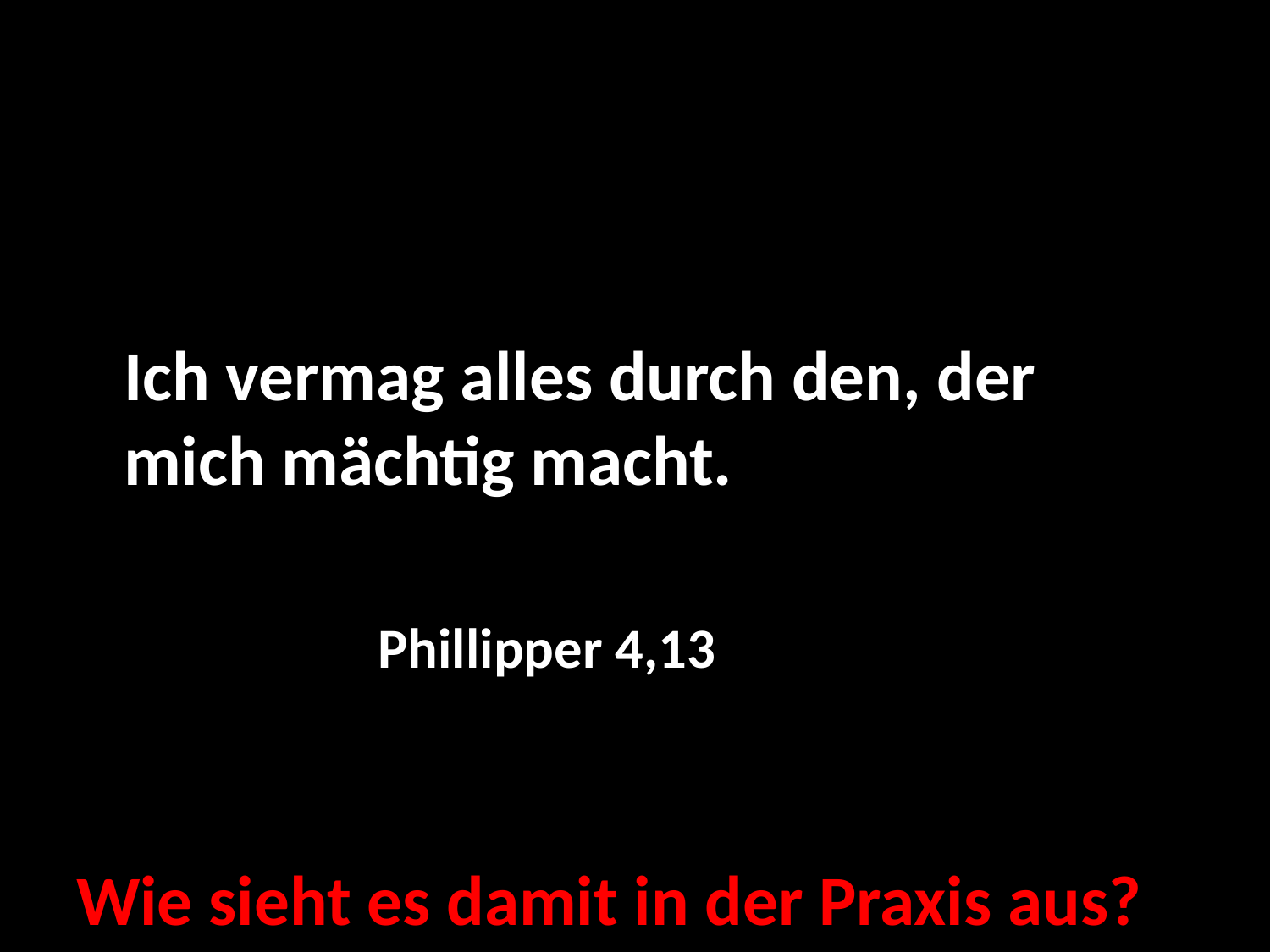

Ich vermag alles durch den, der mich mächtig macht.
											Phillipper 4,13

Wie sieht es damit in der Praxis aus?